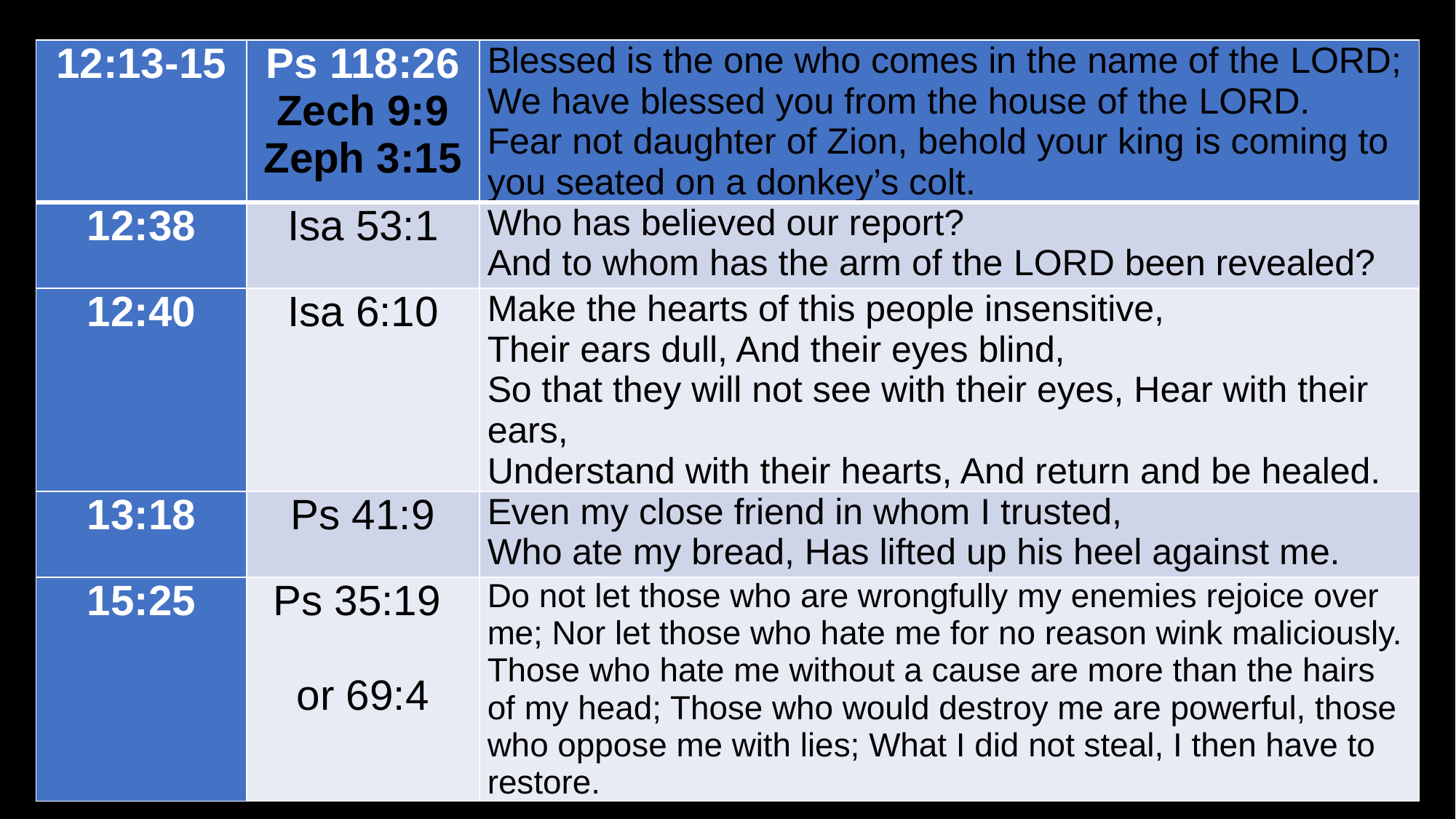

| 12:13-15 | Ps 118:26 Zech 9:9 Zeph 3:15 | Blessed is the one who comes in the name of the Lord; We have blessed you from the house of the Lord. Fear not daughter of Zion, behold your king is coming to you seated on a donkey’s colt. |
| --- | --- | --- |
| 12:38 | Isa 53:1 | Who has believed our report? And to whom has the arm of the Lord been revealed? |
| 12:40 | Isa 6:10 | Make the hearts of this people insensitive, Their ears dull, And their eyes blind, So that they will not see with their eyes, Hear with their ears, Understand with their hearts, And return and be healed. |
| 13:18 | Ps 41:9 | Even my close friend in whom I trusted, Who ate my bread, Has lifted up his heel against me. |
| 15:25 | Ps 35:19 or 69:4 | Do not let those who are wrongfully my enemies rejoice over me; Nor let those who hate me for no reason wink maliciously. Those who hate me without a cause are more than the hairs of my head; Those who would destroy me are powerful, those who oppose me with lies; What I did not steal, I then have to restore. |